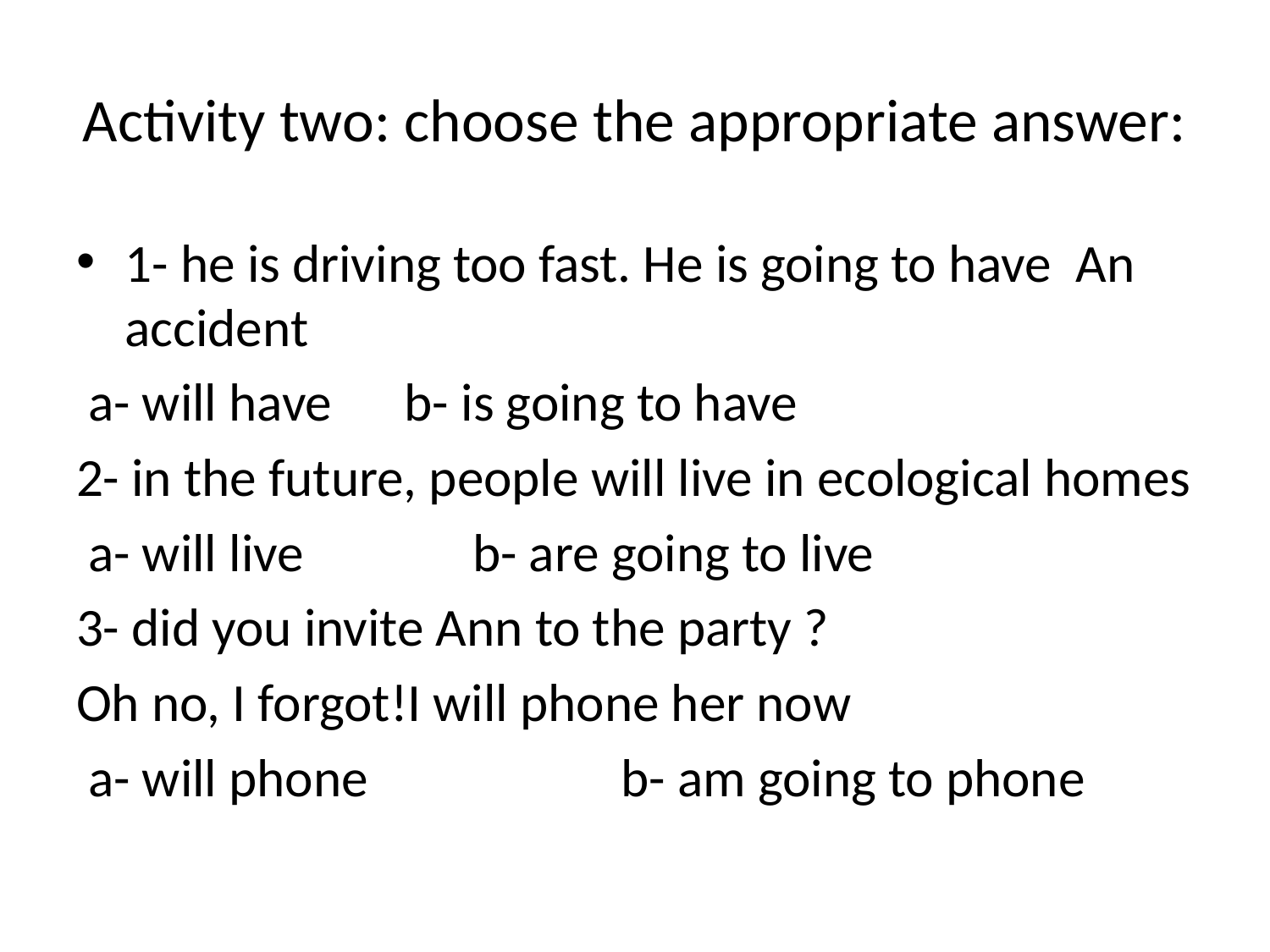

# Activity two: choose the appropriate answer:
1- he is driving too fast. He is going to have  An accident
 a- will have      b- is going to have
2- in the future, people will live in ecological homes
 a- will live              b- are going to live
3- did you invite Ann to the party ?
Oh no, I forgot!I will phone her now
 a- will phone                     b- am going to phone